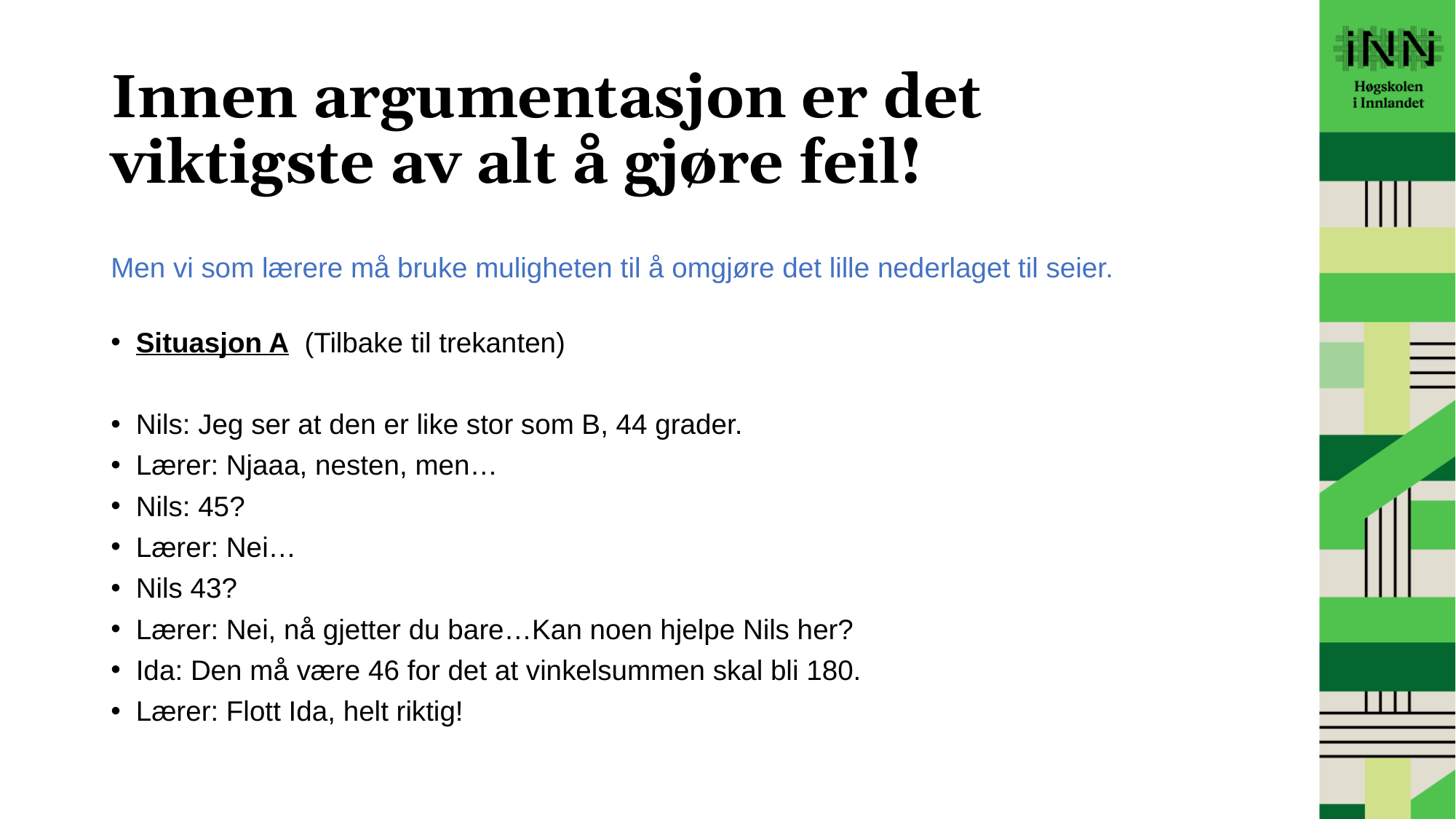

# Innen argumentasjon er det viktigste av alt å gjøre feil!
Men vi som lærere må bruke muligheten til å omgjøre det lille nederlaget til seier.
Situasjon A  (Tilbake til trekanten)

Nils: Jeg ser at den er like stor som B, 44 grader.
Lærer: Njaaa, nesten, men…
Nils: 45?
Lærer: Nei…
Nils 43?
Lærer: Nei, nå gjetter du bare…Kan noen hjelpe Nils her?
Ida: Den må være 46 for det at vinkelsummen skal bli 180.
Lærer: Flott Ida, helt riktig!